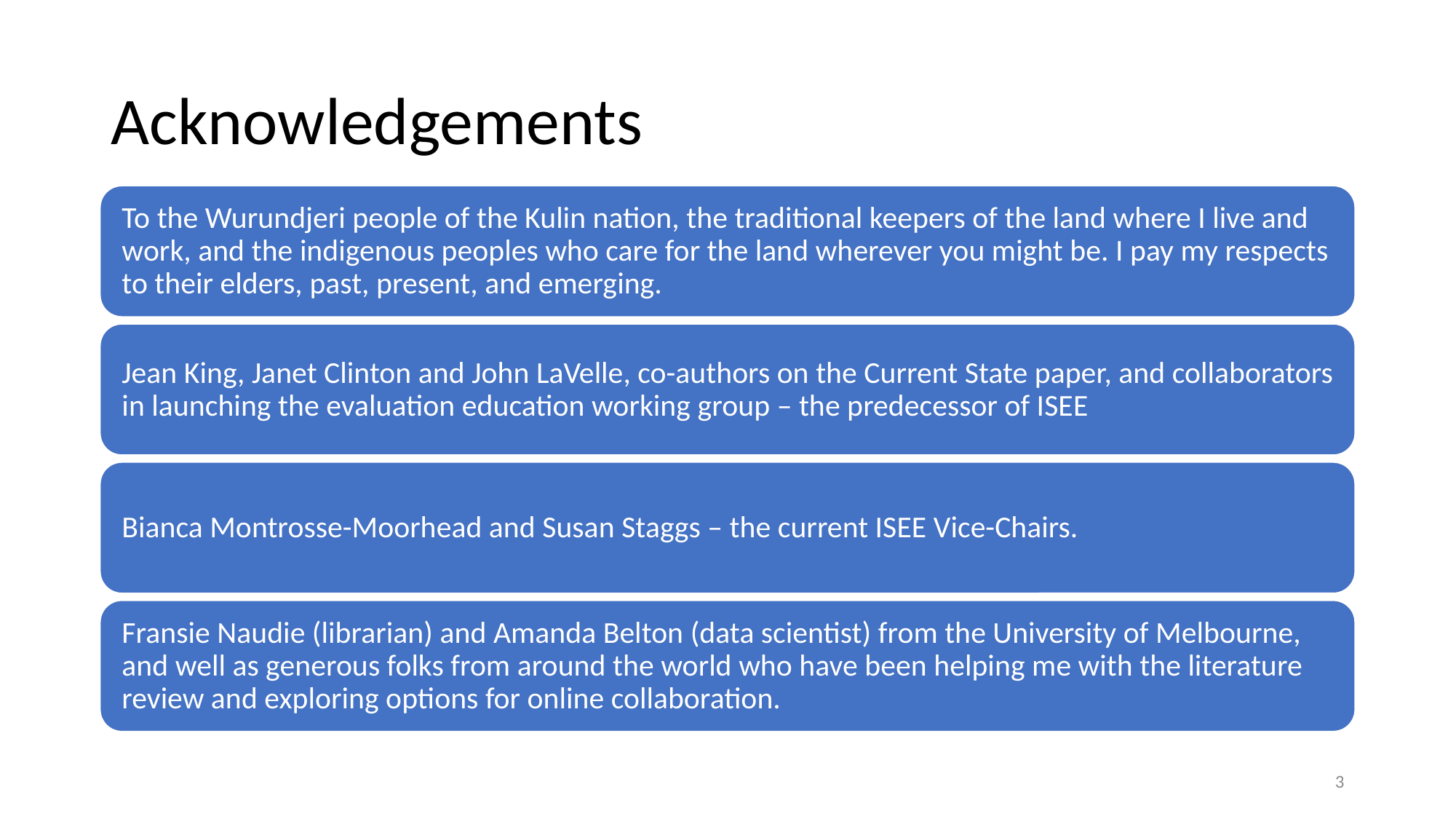

# Acknowledgements
To the Wurundjeri people of the Kulin nation, the traditional keepers of the land where I live and work, and the indigenous peoples who care for the land wherever you might be. I pay my respects to their elders, past, present, and emerging.
Jean King, Janet Clinton and John LaVelle, co-authors on the Current State paper, and collaborators in launching the evaluation education working group – the predecessor of ISEE
Bianca Montrosse-Moorhead and Susan Staggs – the current ISEE Vice-Chairs.
Fransie Naudie (librarian) and Amanda Belton (data scientist) from the University of Melbourne, and well as generous folks from around the world who have been helping me with the literature review and exploring options for online collaboration.
3